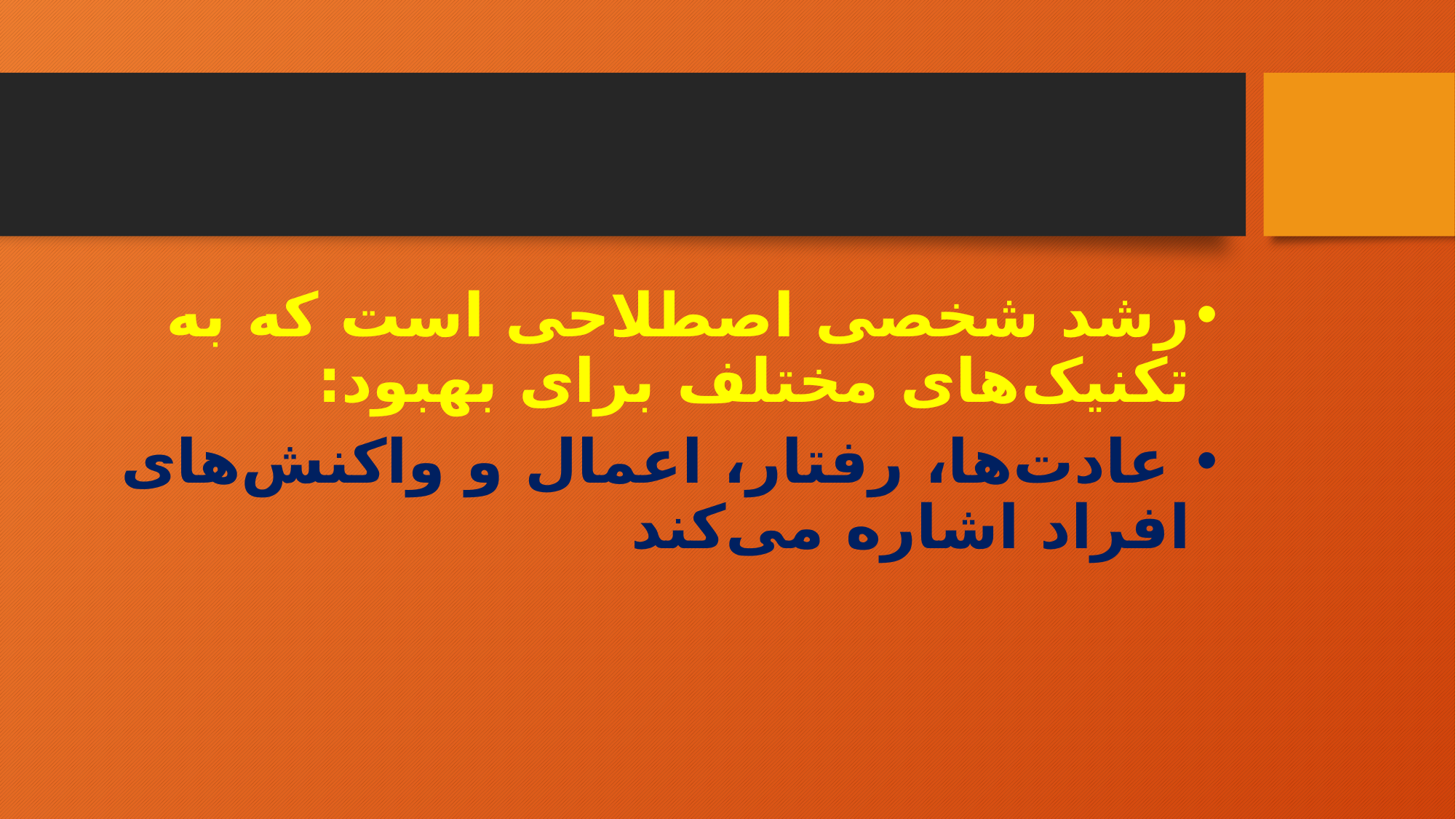

#
رشد شخصی اصطلاحی است که به تکنیک‌های مختلف برای بهبود:
 عادت‌ها، رفتار، اعمال و واکنش‌های افراد اشاره می‌کند